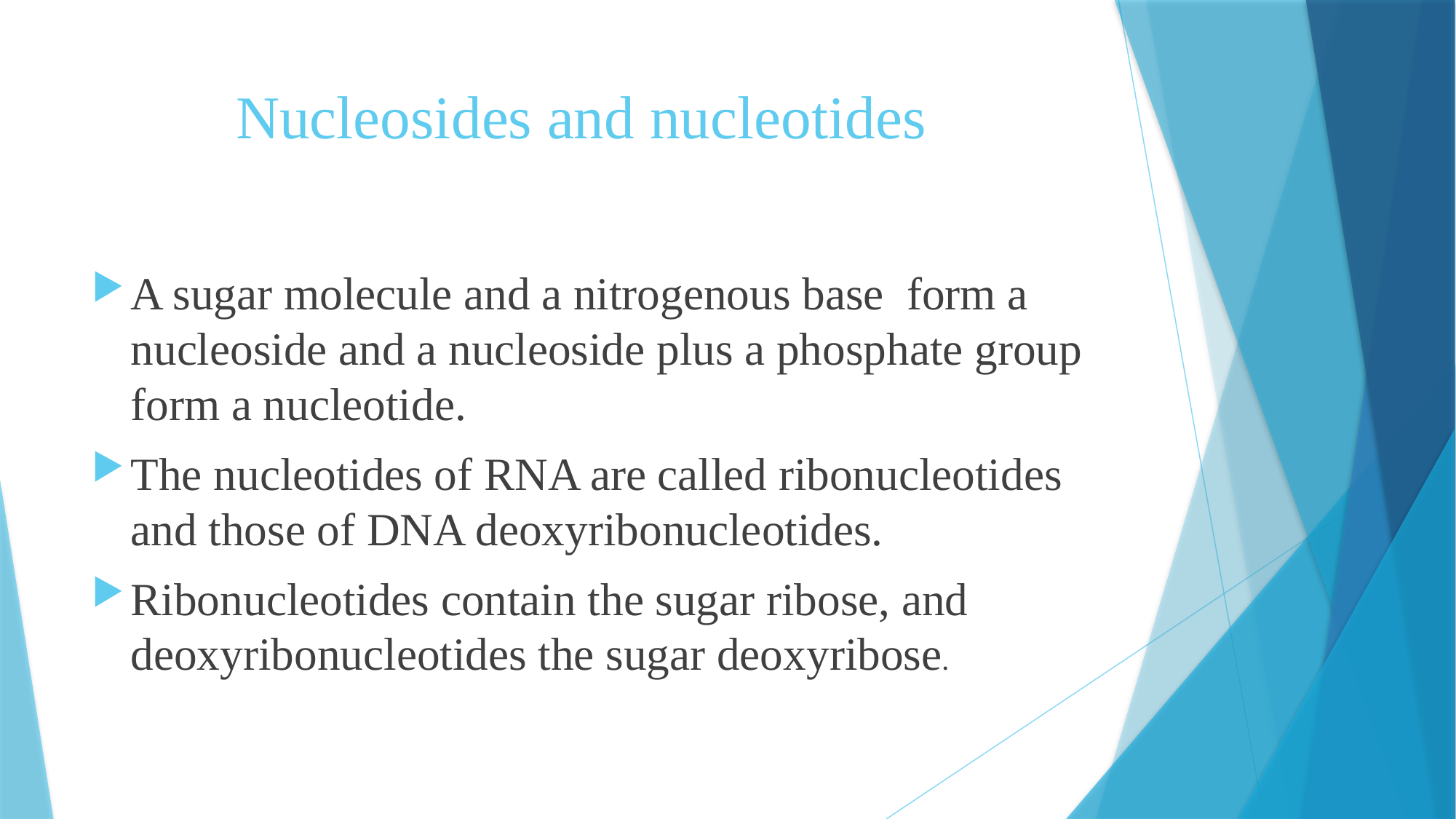

# Nucleosides and nucleotides
A sugar molecule and a nitrogenous base  form a nucleoside and a nucleoside plus a phosphate group form a nucleotide.
The nucleotides of RNA are called ribonucleotides and those of DNA deoxyribonucleotides.
Ribonucleotides contain the sugar ribose, and deoxyribonucleotides the sugar deoxyribose.